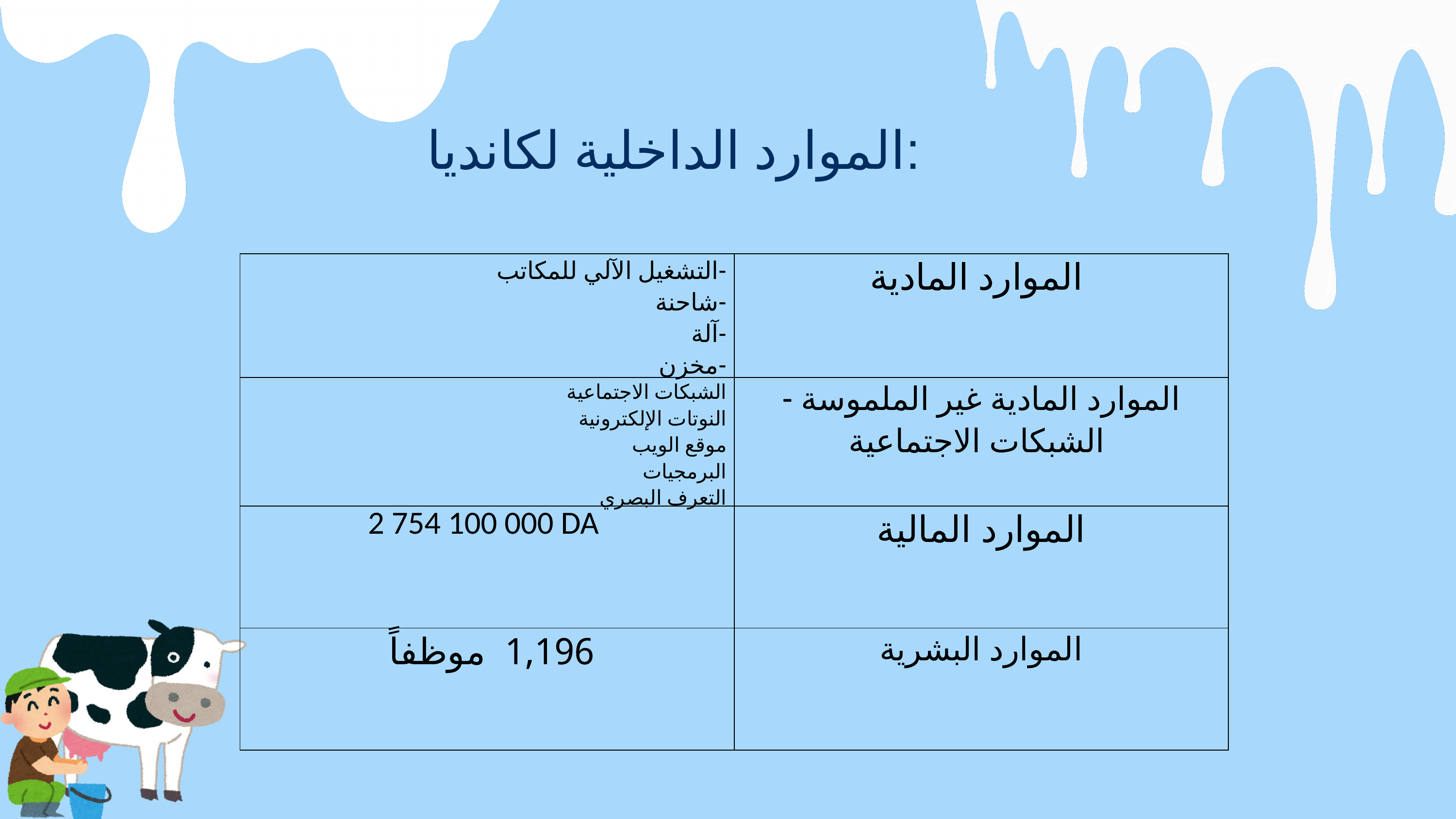

الموارد الداخلية لكانديا:
| -التشغيل الآلي للمكاتب -شاحنة -آلة -مخزن | الموارد المادية |
| --- | --- |
| الشبكات الاجتماعية النوتات الإلكترونية موقع الويب البرمجيات التعرف البصري | الموارد المادية غير الملموسة - الشبكات الاجتماعية |
| 2 754 100 000 DA | الموارد المالية |
| 1,196 موظفاً | الموارد البشرية |